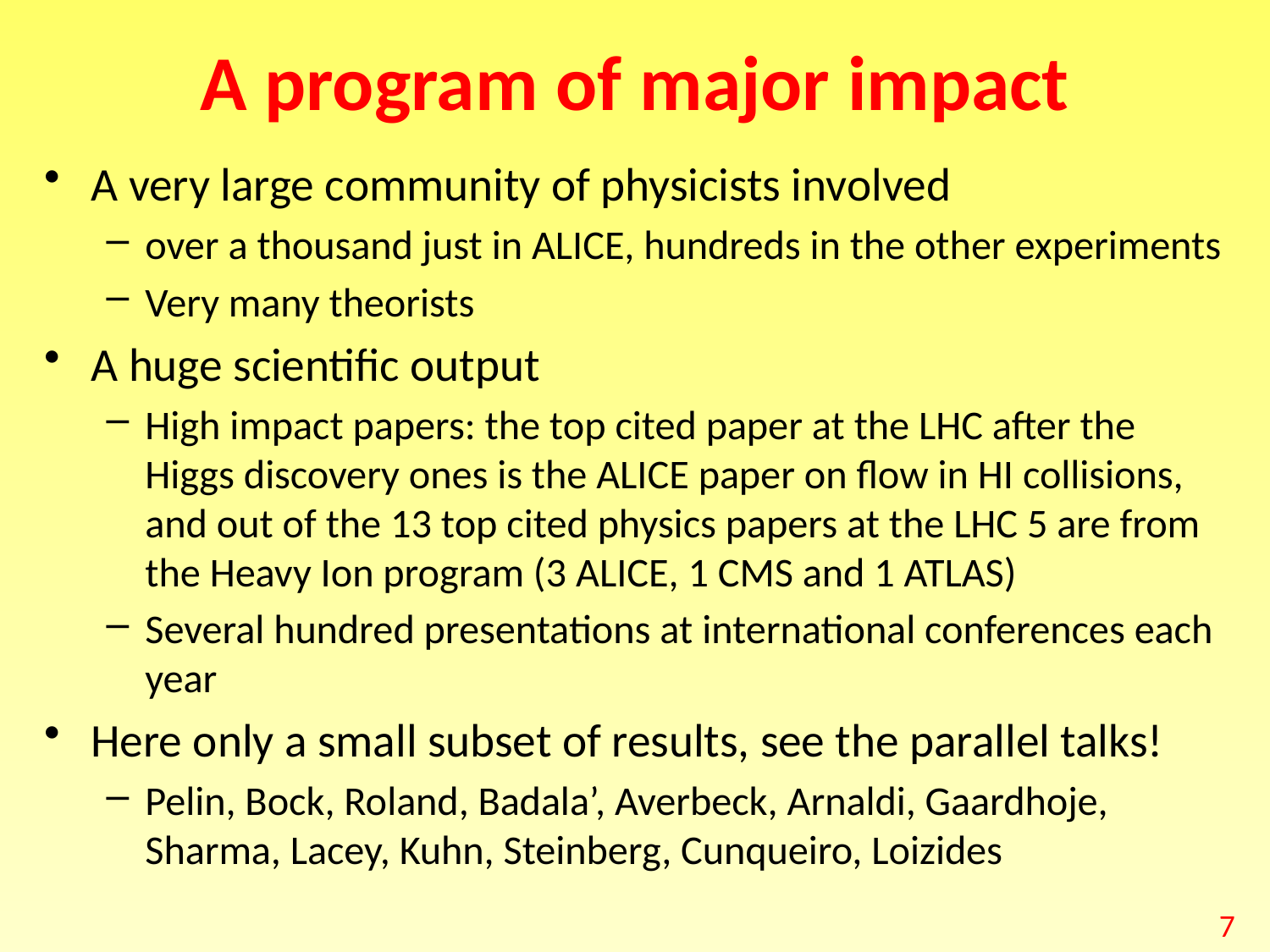

# A program of major impact
A very large community of physicists involved
over a thousand just in ALICE, hundreds in the other experiments
Very many theorists
A huge scientific output
High impact papers: the top cited paper at the LHC after the Higgs discovery ones is the ALICE paper on flow in HI collisions, and out of the 13 top cited physics papers at the LHC 5 are from the Heavy Ion program (3 ALICE, 1 CMS and 1 ATLAS)
Several hundred presentations at international conferences each year
Here only a small subset of results, see the parallel talks!
Pelin, Bock, Roland, Badala’, Averbeck, Arnaldi, Gaardhoje, Sharma, Lacey, Kuhn, Steinberg, Cunqueiro, Loizides